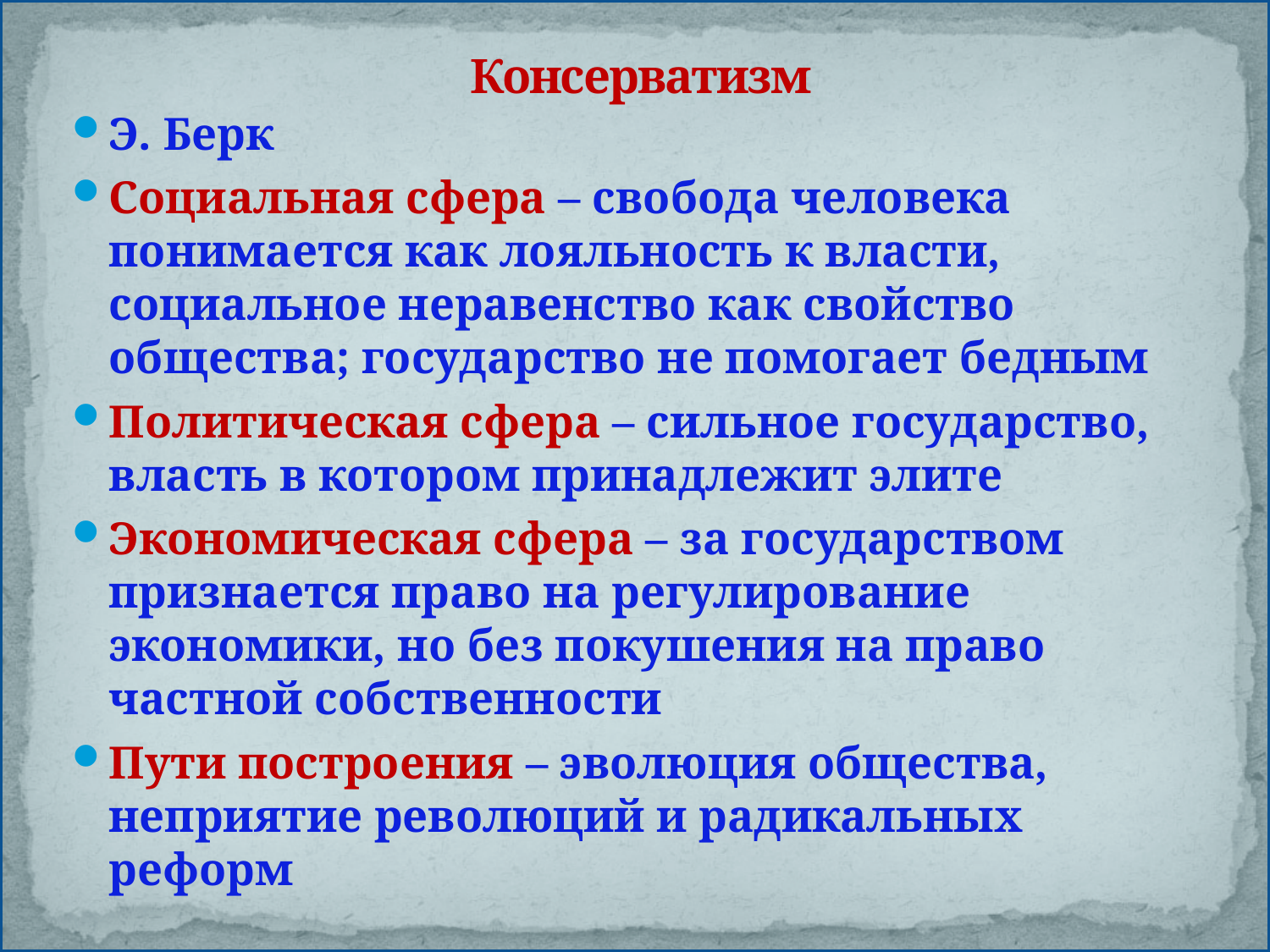

# Консерватизм
Э. Берк
Социальная сфера – свобода человека понимается как лояльность к власти, социальное неравенство как свойство общества; государство не помогает бедным
Политическая сфера – сильное государство, власть в котором принадлежит элите
Экономическая сфера – за государством признается право на регулирование экономики, но без покушения на право частной собственности
Пути построения – эволюция общества, неприятие революций и радикальных реформ